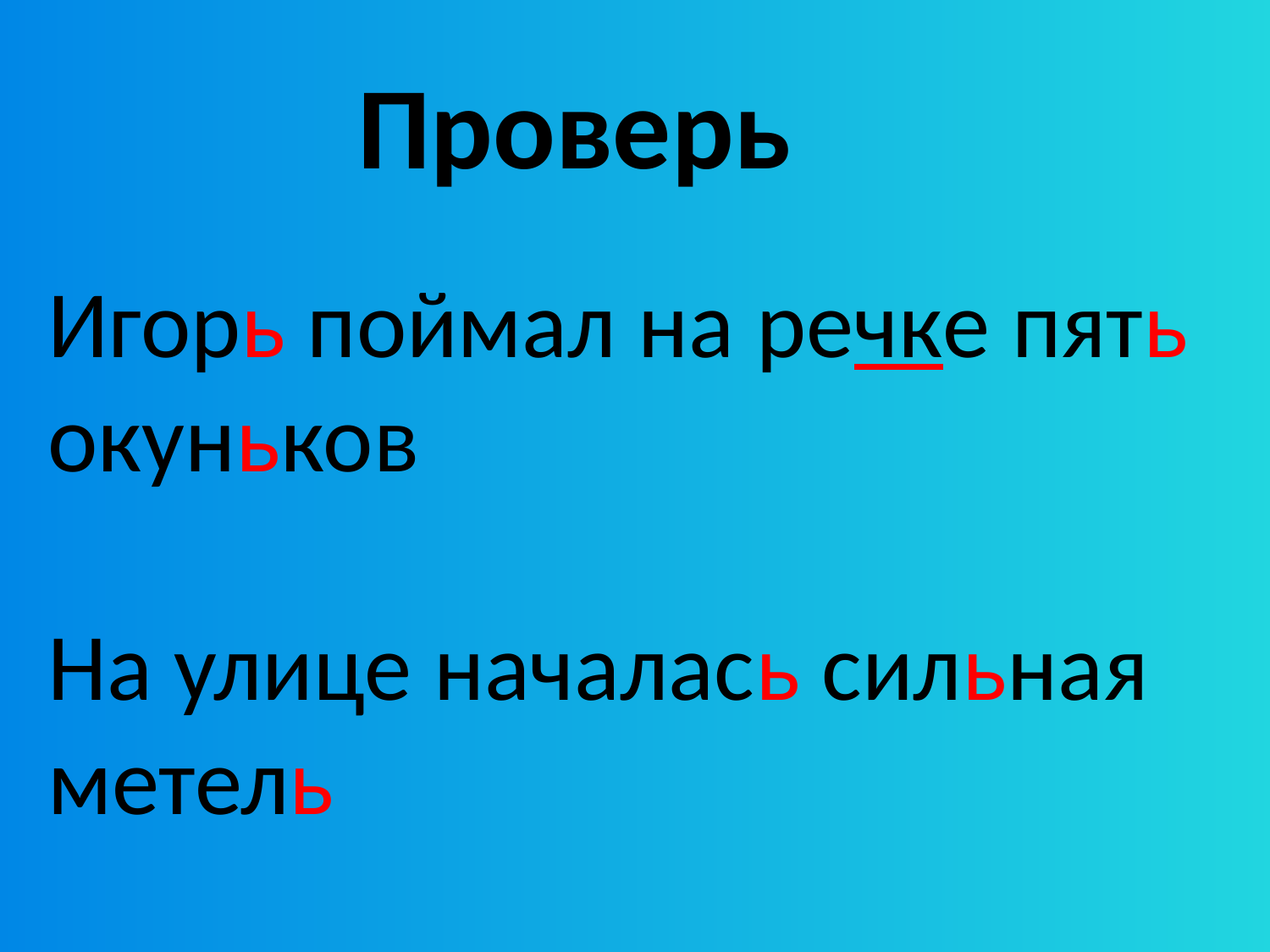

Проверь
Игорь поймал на речке пять окуньков

На улице началась сильная метель